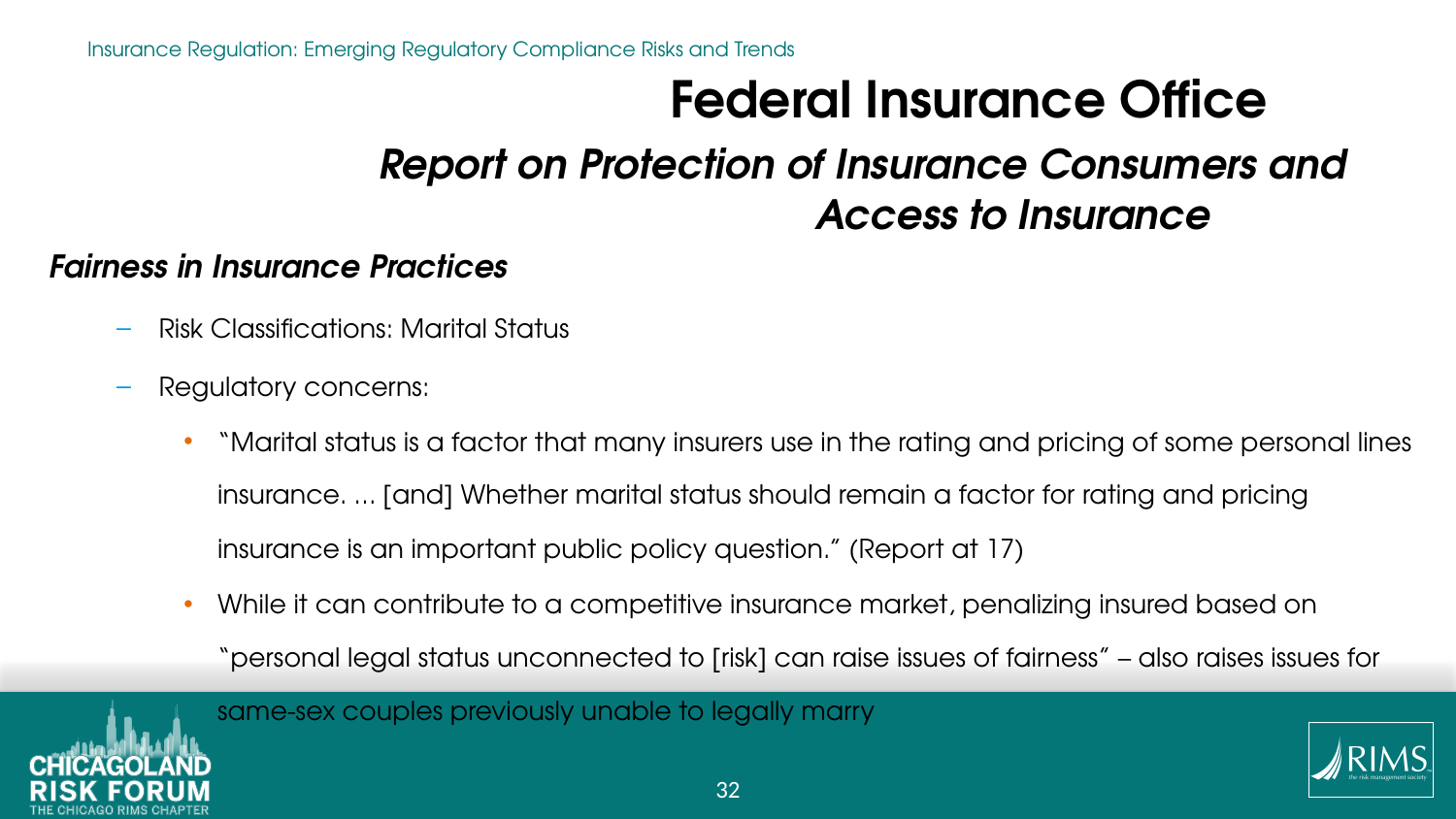

# Insurance Regulation: Emerging Regulatory Compliance Risks and Trends Federal Insurance Office Report on Protection of Insurance Consumers and Access to Insurance
Fairness in Insurance Practices
Risk Classifications: Marital Status
Regulatory concerns:
“Marital status is a factor that many insurers use in the rating and pricing of some personal lines insurance. … [and] Whether marital status should remain a factor for rating and pricing insurance is an important public policy question.” (Report at 17)
While it can contribute to a competitive insurance market, penalizing insured based on “personal legal status unconnected to [risk] can raise issues of fairness” – also raises issues for same-sex couples previously unable to legally marry